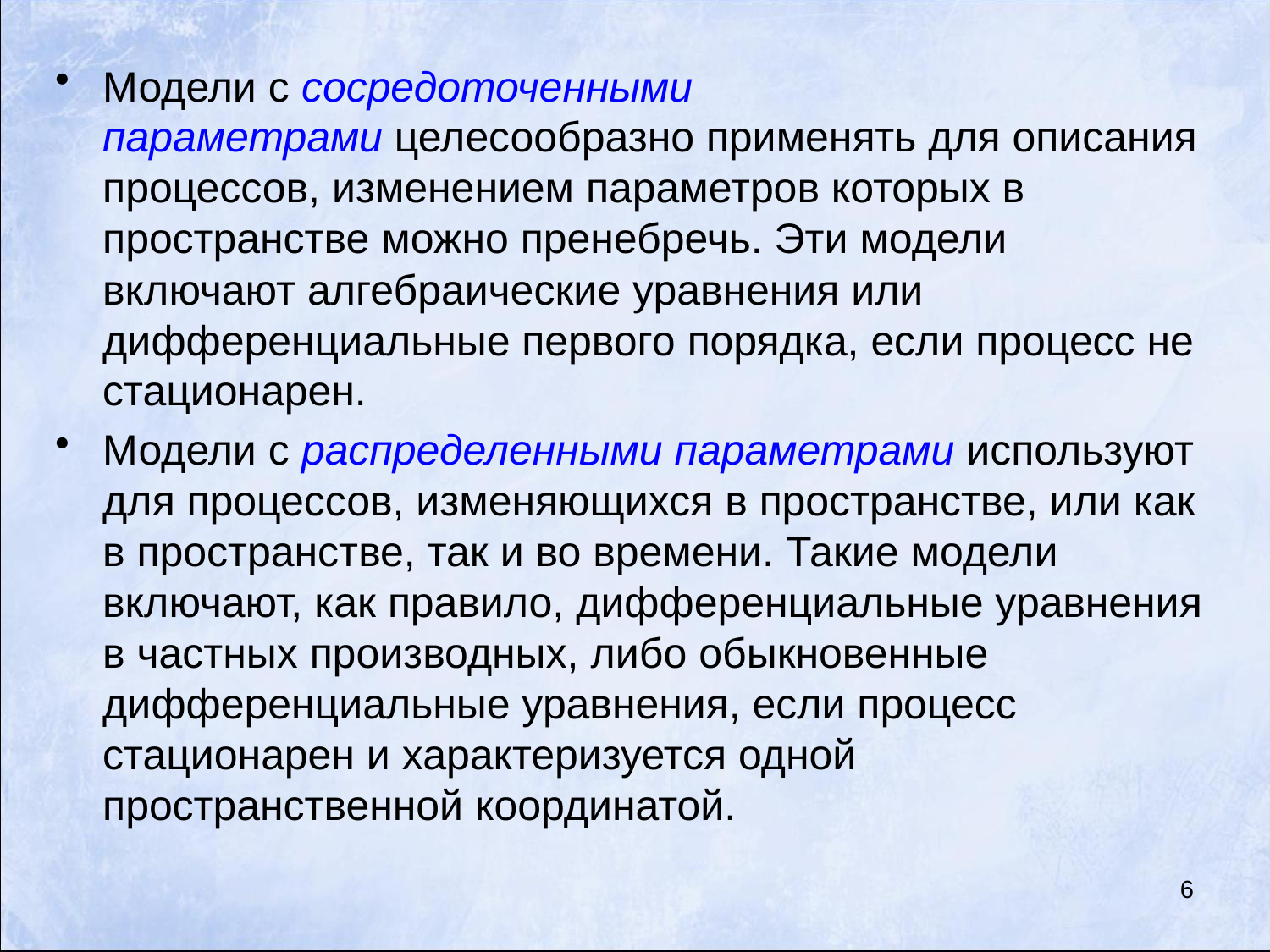

Модели с сосредоточенными параметрами целесообразно применять для описания процессов, изменением параметров которых в пространстве можно пренебречь. Эти модели включают алгебраические уравнения или дифференциальные первого порядка, если процесс не стационарен.
Модели с распределенными параметрами используют для процессов, изменяющихся в пространстве, или как в пространстве, так и во времени. Такие модели включают, как правило, дифференциальные уравнения в частных производных, либо обыкновенные дифференциальные уравнения, если процесс стационарен и характеризуется одной пространственной координатой.

6